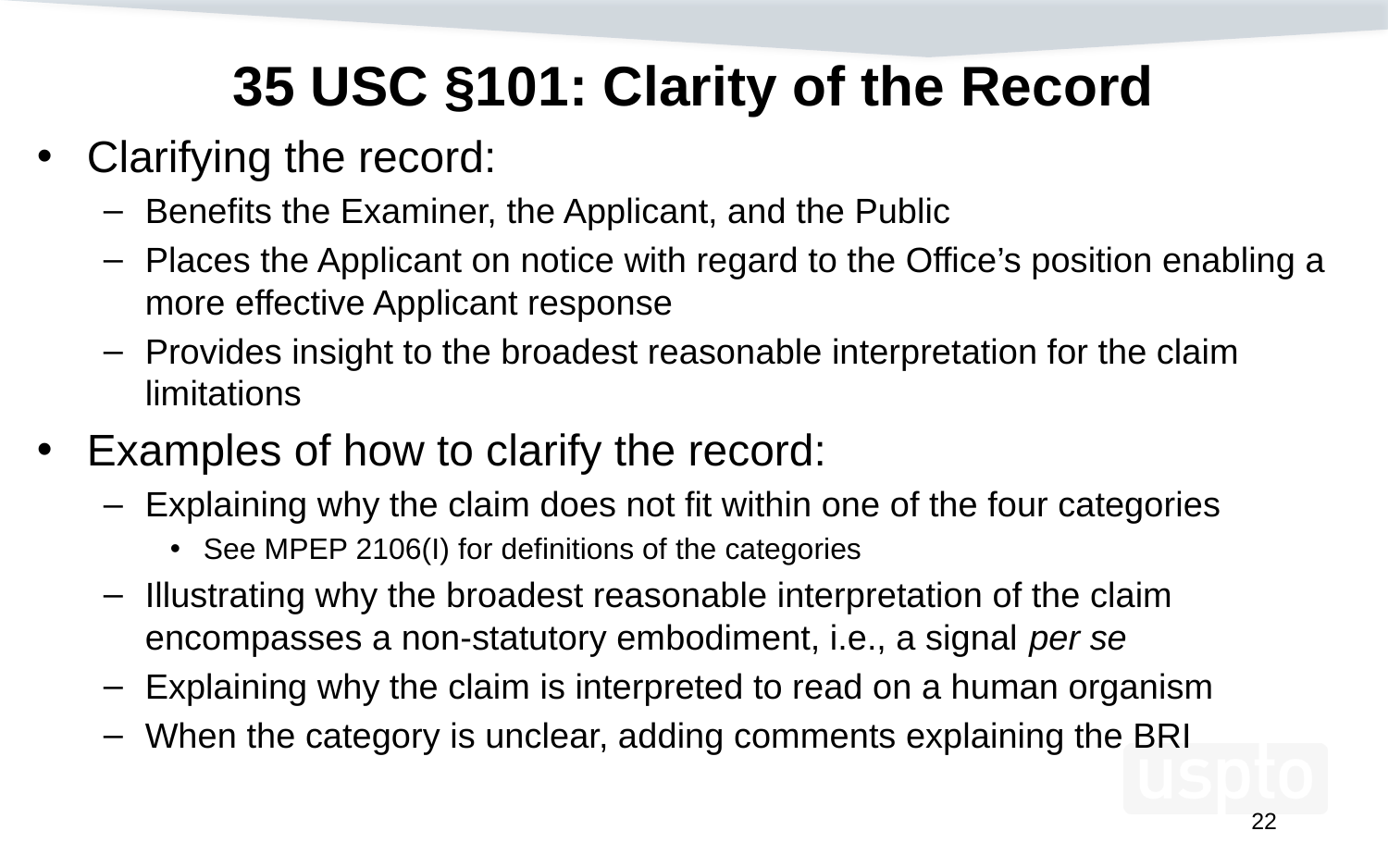

# 35 USC §101: Clarity of the Record
Clarifying the record:
Benefits the Examiner, the Applicant, and the Public
Places the Applicant on notice with regard to the Office’s position enabling a more effective Applicant response
Provides insight to the broadest reasonable interpretation for the claim limitations
Examples of how to clarify the record:
Explaining why the claim does not fit within one of the four categories
See MPEP 2106(I) for definitions of the categories
Illustrating why the broadest reasonable interpretation of the claim encompasses a non-statutory embodiment, i.e., a signal per se
Explaining why the claim is interpreted to read on a human organism
When the category is unclear, adding comments explaining the BRI

22